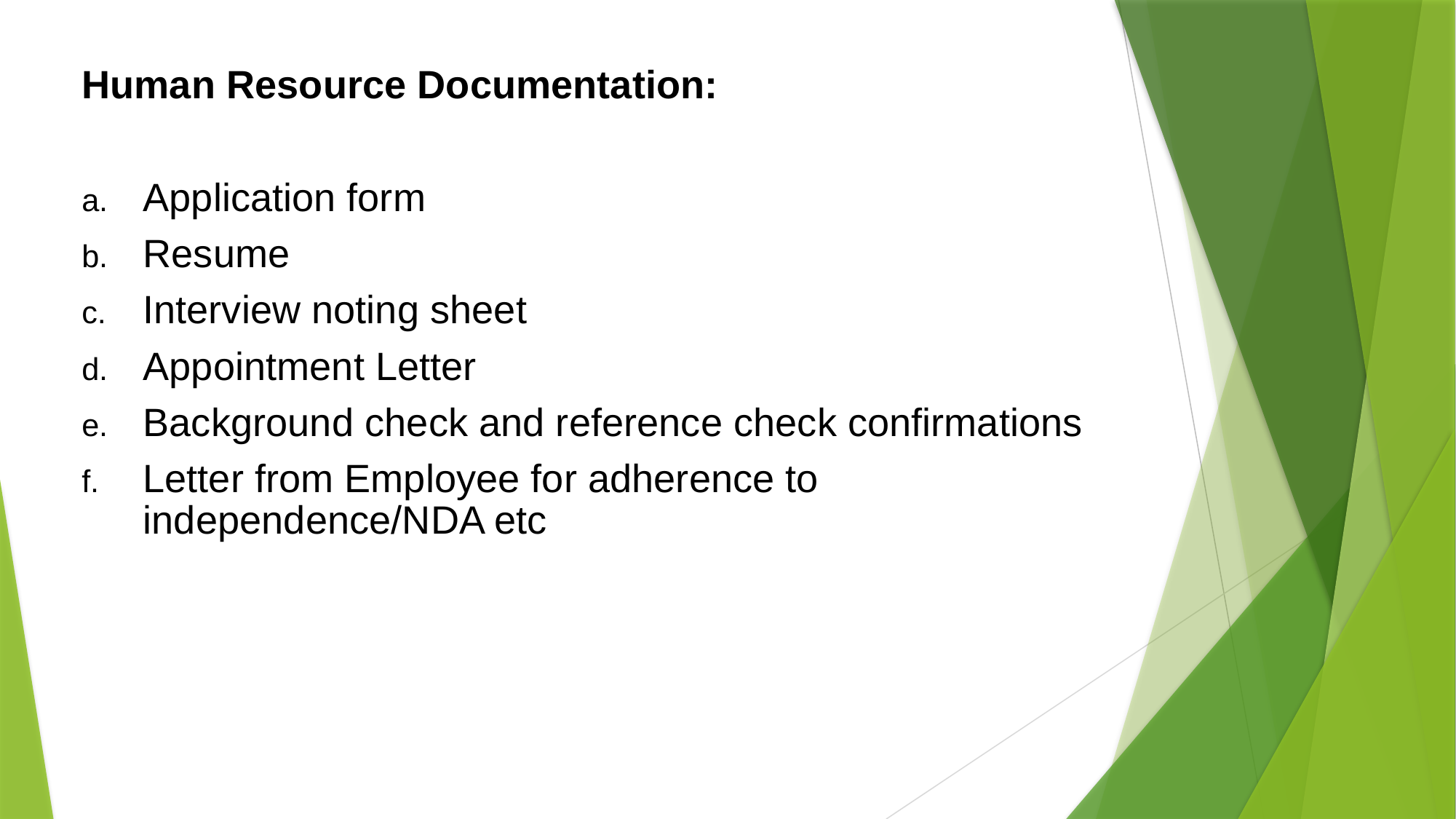

# Human Resource Documentation:

Application form
Resume
Interview noting sheet
Appointment Letter
Background check and reference check confirmations
Letter from Employee for adherence to independence/NDA etc